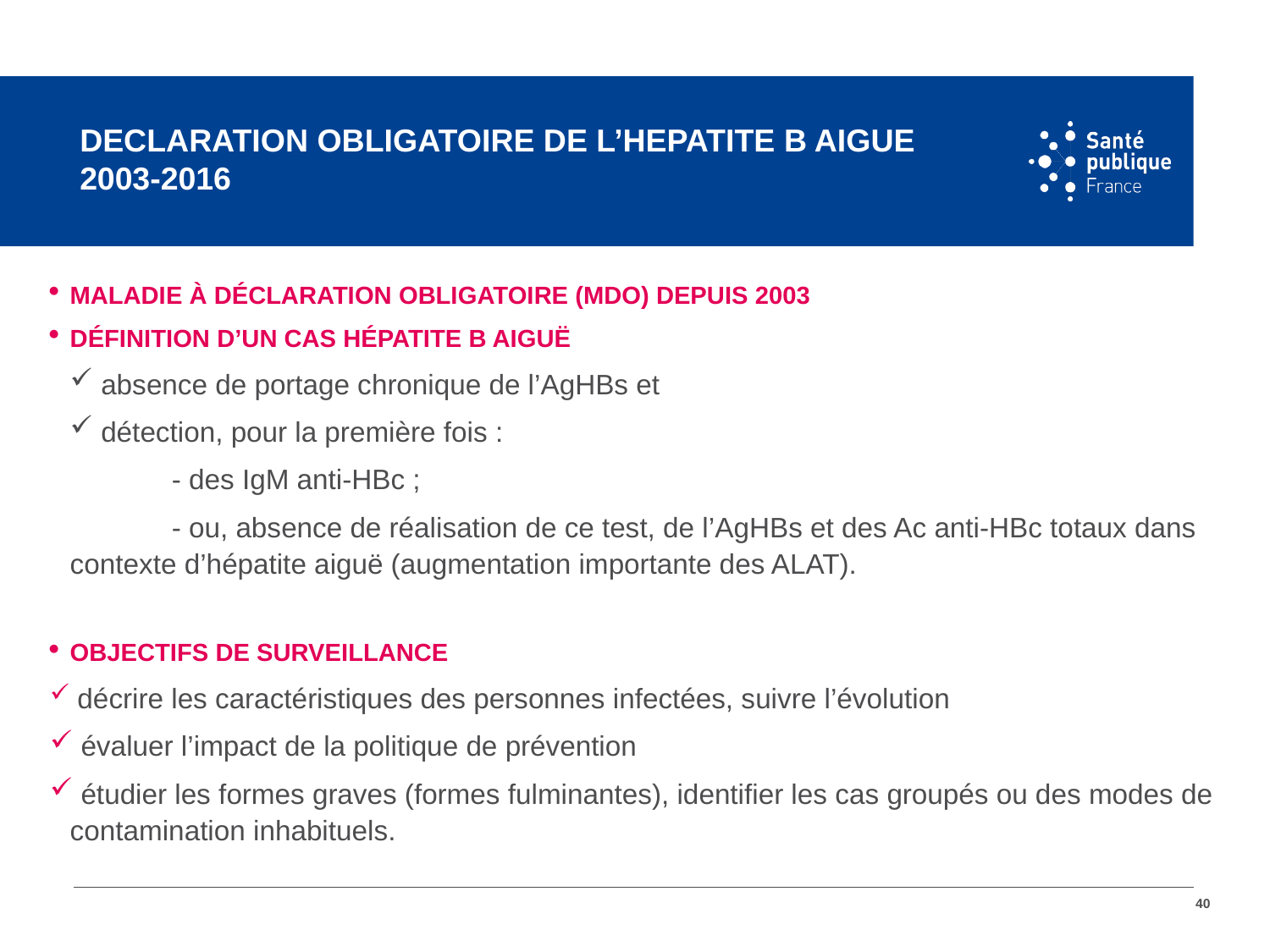

# DECLARATION OBLIGATOIRE DE L’HEPATITE b AIGUE 2003-2016
Maladie à déclaration obligatoire (MDO) depuis 2003
Définition d’un Cas hépatite B aiguë
 absence de portage chronique de l’AgHBs et
 détection, pour la première fois :
             - des IgM anti-HBc ;
             - ou, absence de réalisation de ce test, de l’AgHBs et des Ac anti-HBc totaux dans contexte d’hépatite aiguë (augmentation importante des ALAT).

Objectifs de surveillance
 décrire les caractéristiques des personnes infectées, suivre l’évolution
 évaluer l’impact de la politique de prévention
 étudier les formes graves (formes fulminantes), identifier les cas groupés ou des modes de contamination inhabituels.